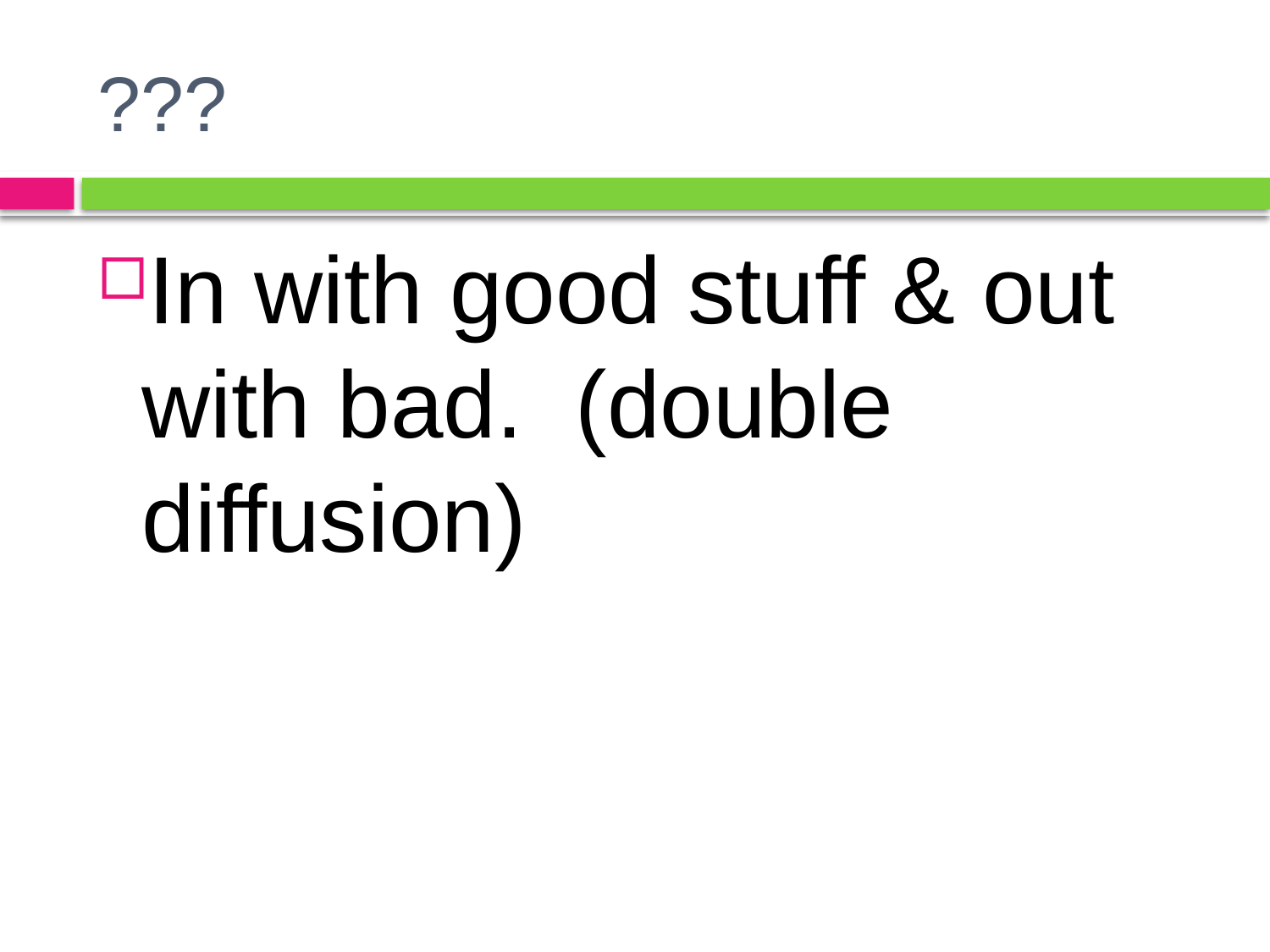

# ???
In with good stuff & out with bad.  (double diffusion)